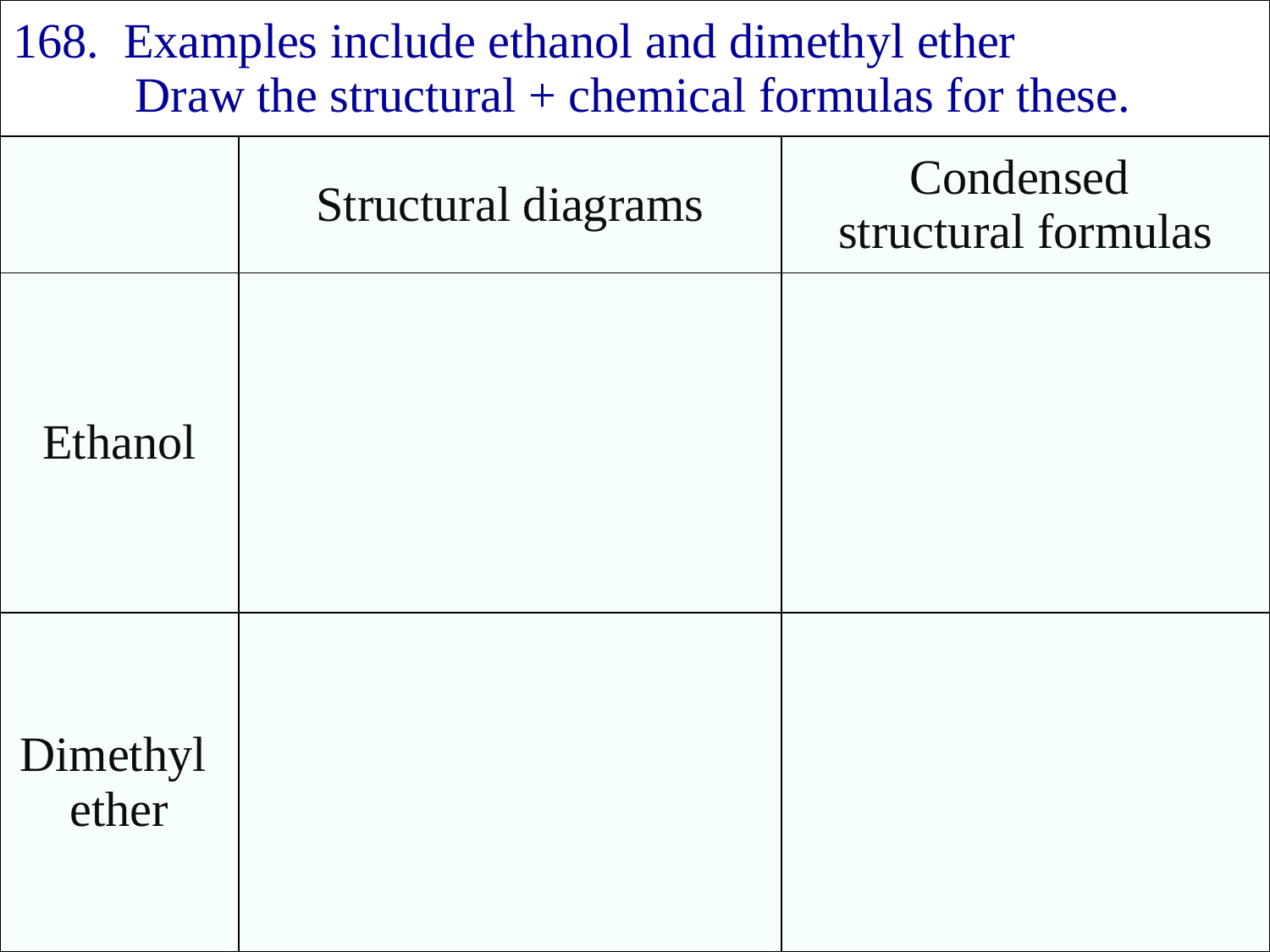

| 168. Examples include ethanol and dimethyl ether Draw the structural + chemical formulas for these. |  |  |
| --- | --- | --- |
|  | Structural diagrams | Condensed structural formulas |
| Ethanol |  |  |
| Dimethyl ether |  |  |